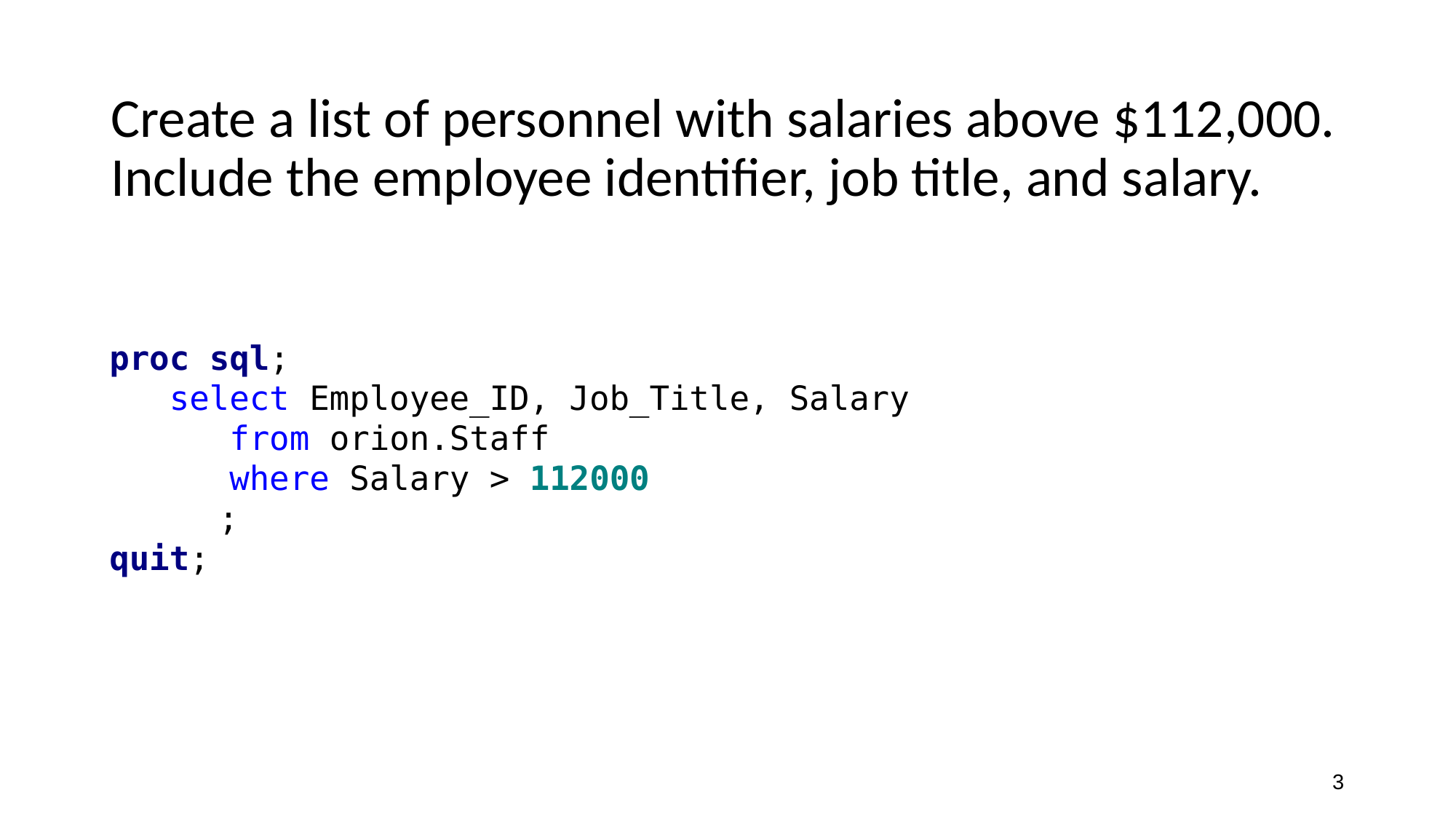

# Create a list of personnel with salaries above $112,000. Include the employee identifier, job title, and salary.
proc sql;
   select Employee_ID, Job_Title, Salary
      from orion.Staff
      where Salary > 112000
	;
quit;
3